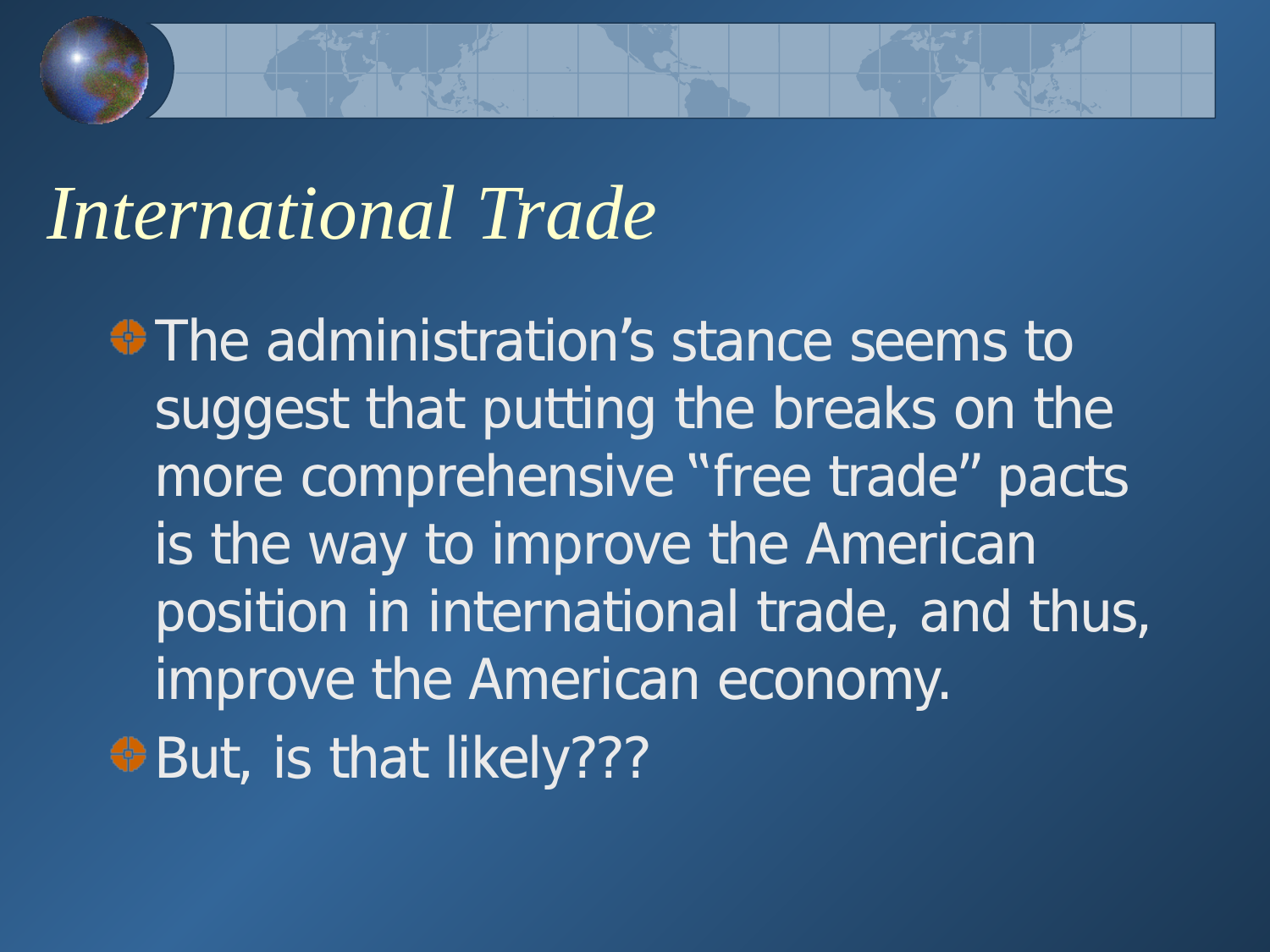

# International Trade
The administration’s stance seems to suggest that putting the breaks on the more comprehensive “free trade” pacts is the way to improve the American position in international trade, and thus, improve the American economy.
But, is that likely???